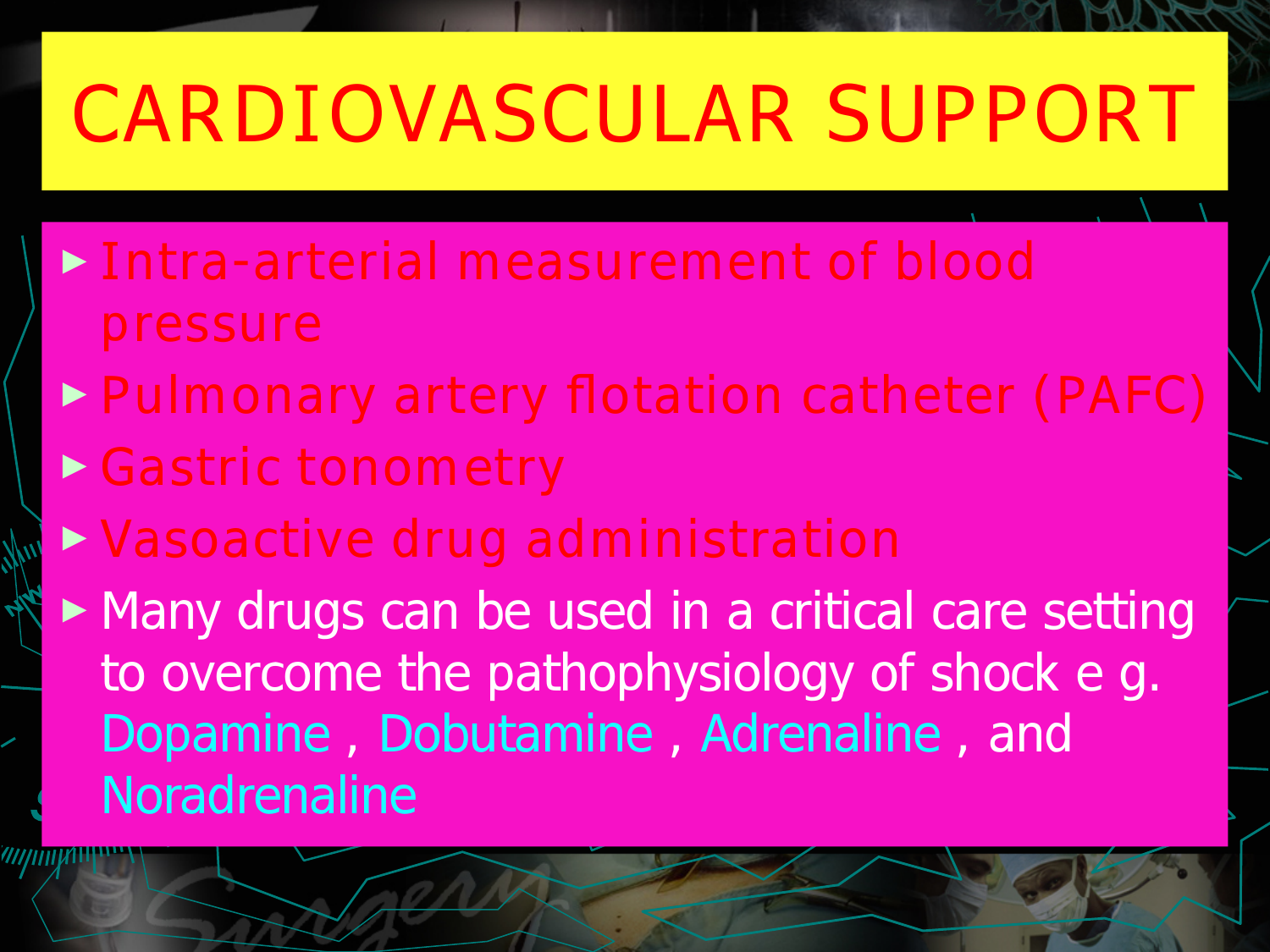

# CARDIOVASCULAR SUPPORT
Intra-arterial measurement of blood pressure
Pulmonary artery flotation catheter (PAFC)
Gastric tonometry
Vasoactive drug administration
Many drugs can be used in a critical care setting to overcome the pathophysiology of shock e g. Dopamine , Dobutamine , Adrenaline , and  Noradrenaline